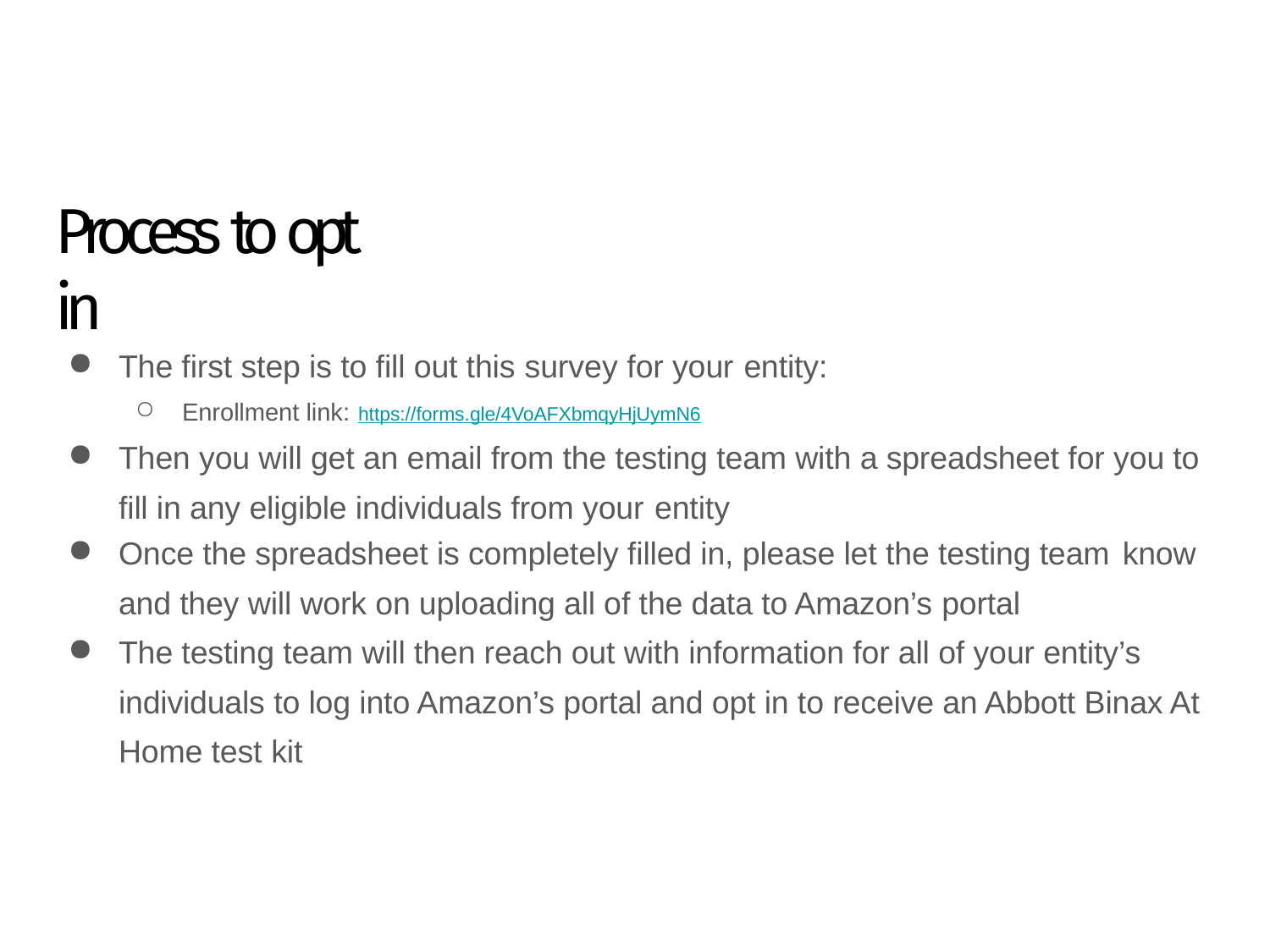

# Process to opt in
The first step is to fill out this survey for your entity:
Enrollment link: https://forms.gle/4VoAFXbmqyHjUymN6
Then you will get an email from the testing team with a spreadsheet for you to  fill in any eligible individuals from your entity
Once the spreadsheet is completely filled in, please let the testing team know
and they will work on uploading all of the data to Amazon’s portal
The testing team will then reach out with information for all of your entity’s  individuals to log into Amazon’s portal and opt in to receive an Abbott Binax At  Home test kit